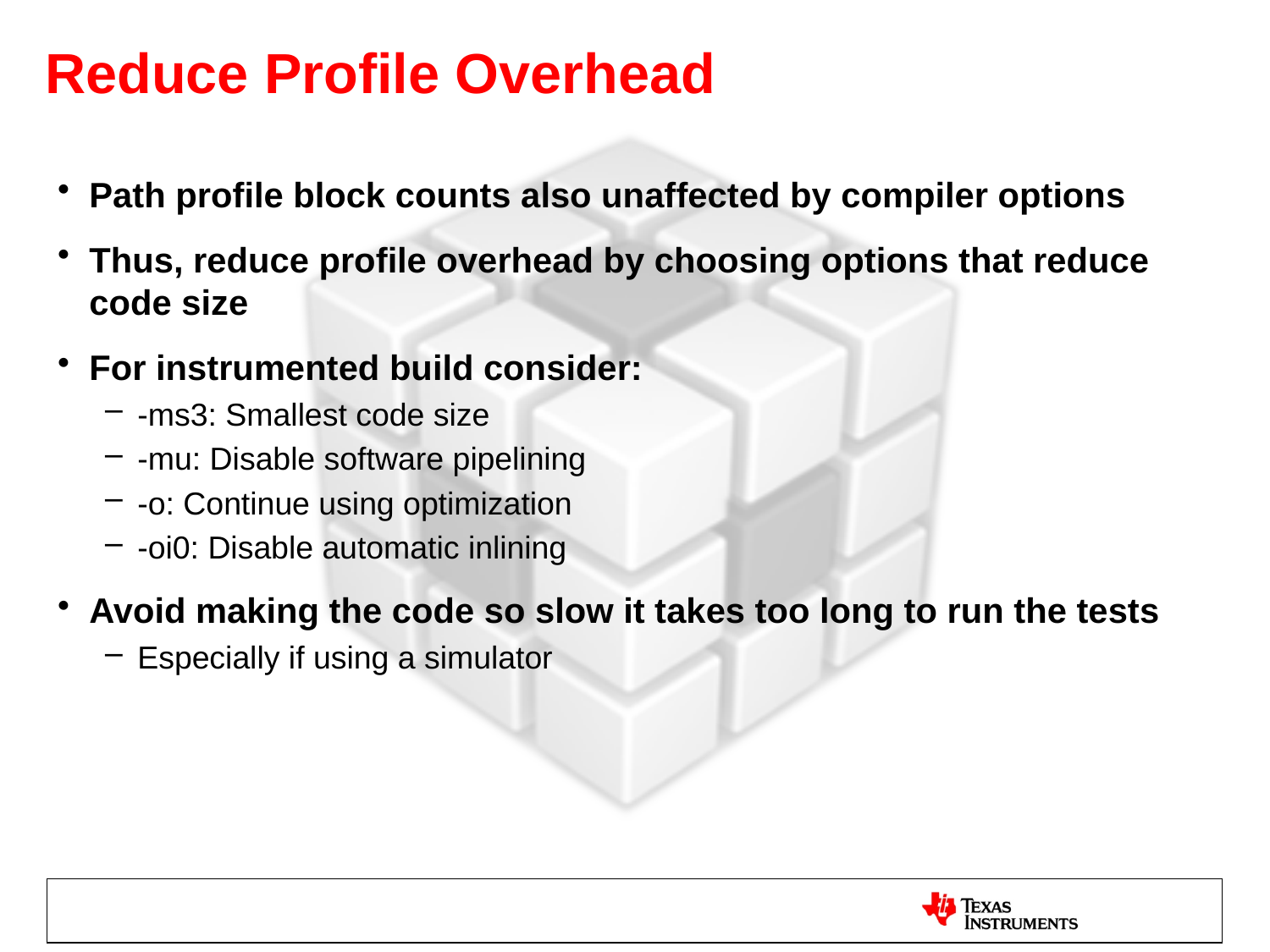

# Reduce Profile Overhead
Path profile block counts also unaffected by compiler options
Thus, reduce profile overhead by choosing options that reduce code size
For instrumented build consider:
-ms3: Smallest code size
-mu: Disable software pipelining
-o: Continue using optimization
-oi0: Disable automatic inlining
Avoid making the code so slow it takes too long to run the tests
Especially if using a simulator